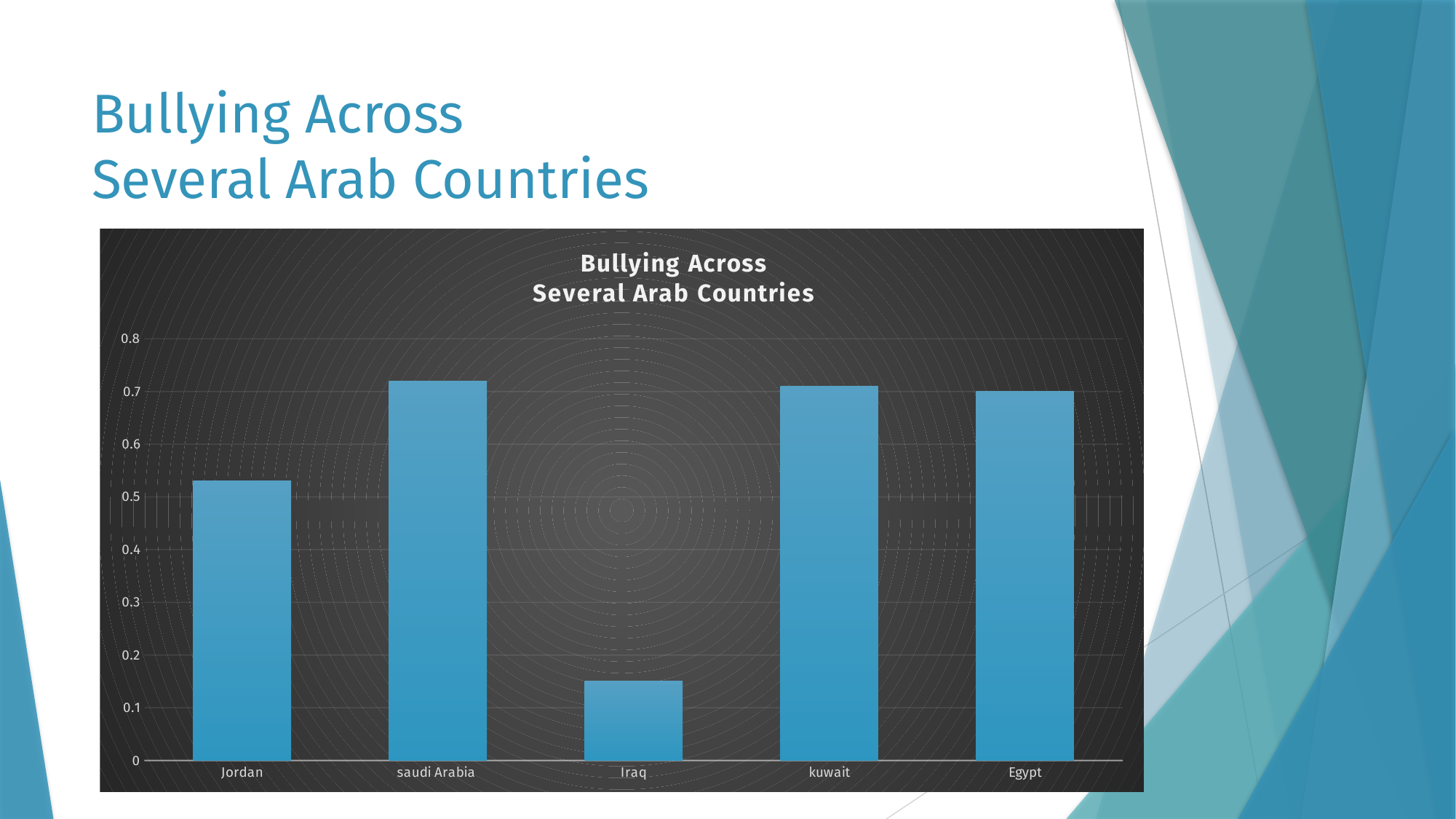

# Bullying Across Several Arab Countries

### Chart: Bullying Across Several Arab Countries

| Category | decimal fraction |
|---|---|
| Jordan | 0.53 |
| saudi Arabia  | 0.72 |
| Iraq | 0.15 |
| kuwait | 0.71 |
| Egypt | 0.7 |